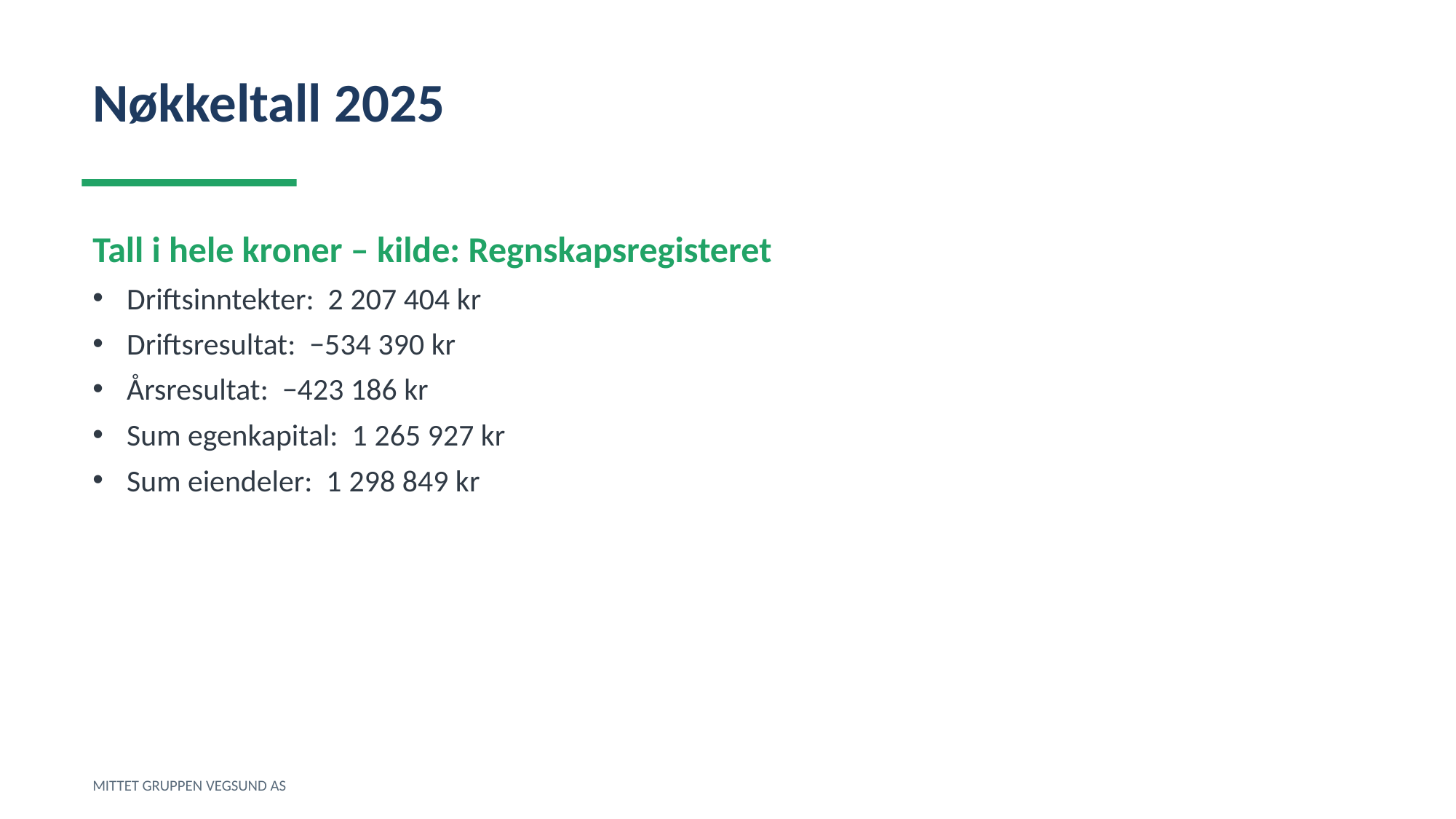

Nøkkeltall 2025

Tall i hele kroner – kilde: Regnskapsregisteret
Driftsinntekter:  2 207 404 kr
Driftsresultat:  −534 390 kr
Årsresultat:  −423 186 kr
Sum egenkapital:  1 265 927 kr
Sum eiendeler:  1 298 849 kr
MITTET GRUPPEN VEGSUND AS